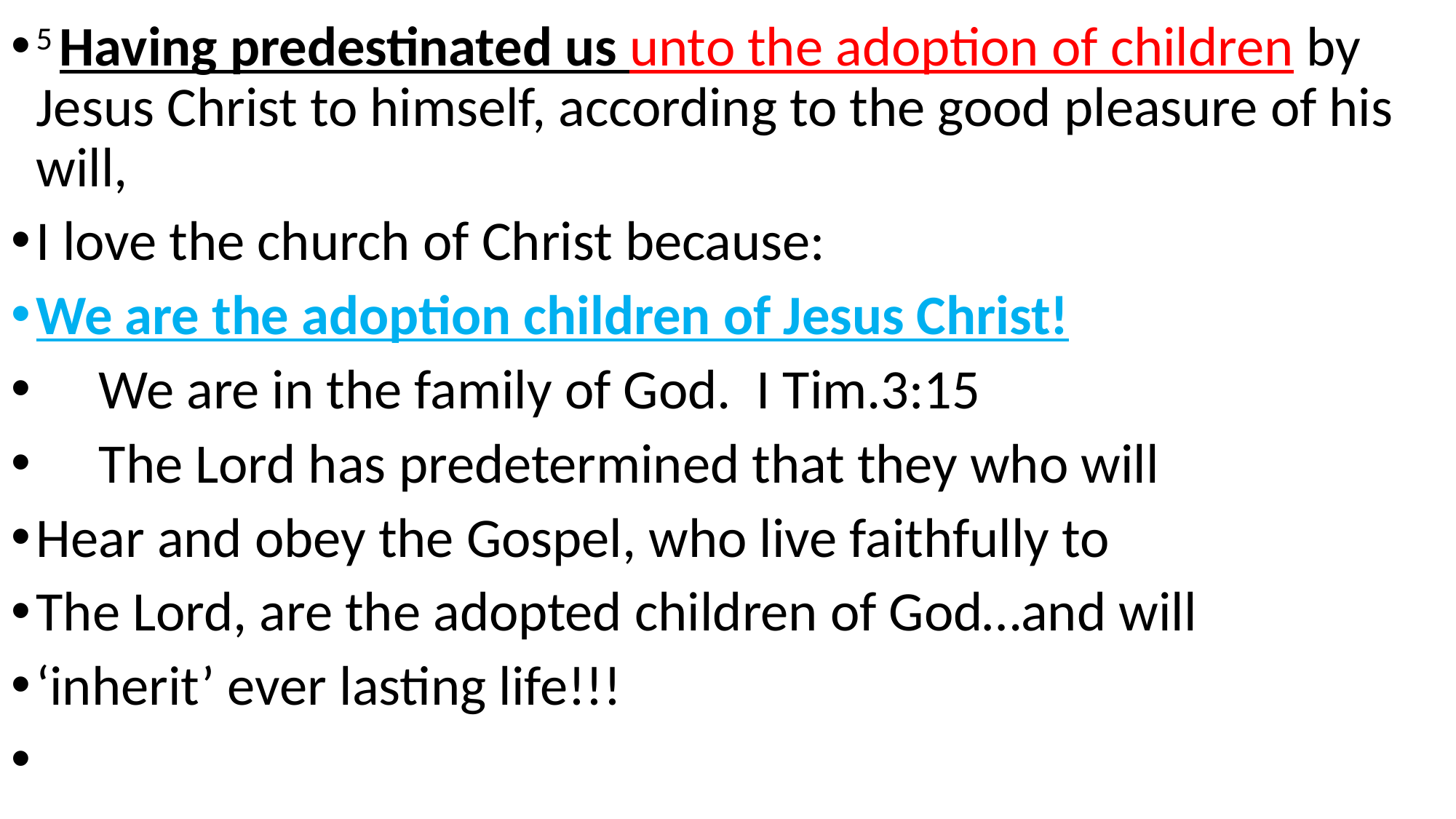

5 Having predestinated us unto the adoption of children by Jesus Christ to himself, according to the good pleasure of his will,
I love the church of Christ because:
We are the adoption children of Jesus Christ!
     We are in the family of God.  I Tim.3:15
     The Lord has predetermined that they who will
Hear and obey the Gospel, who live faithfully to
The Lord, are the adopted children of God…and will
‘inherit’ ever lasting life!!!